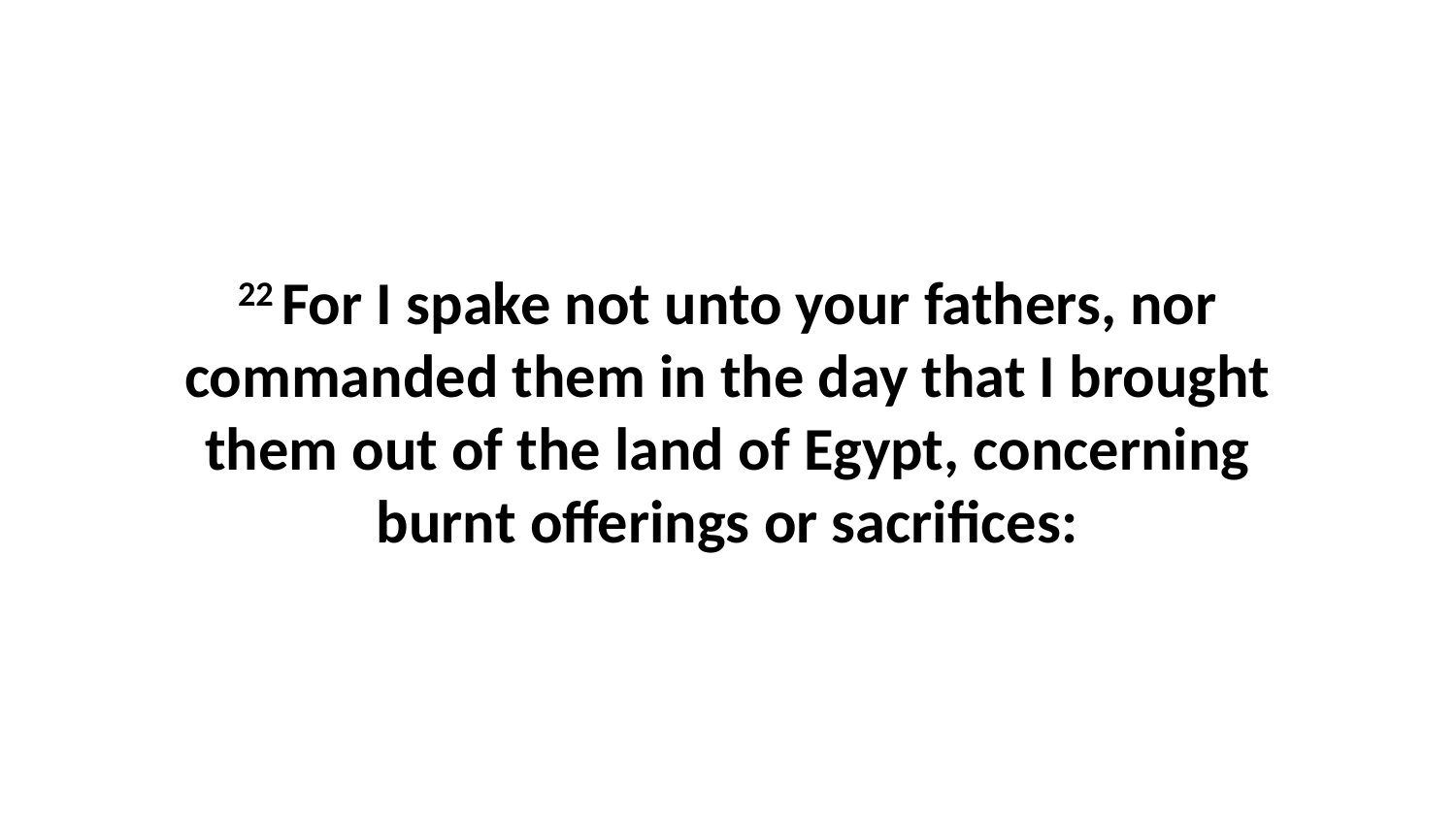

22 For I spake not unto your fathers, nor commanded them in the day that I brought them out of the land of Egypt, concerning burnt offerings or sacrifices: